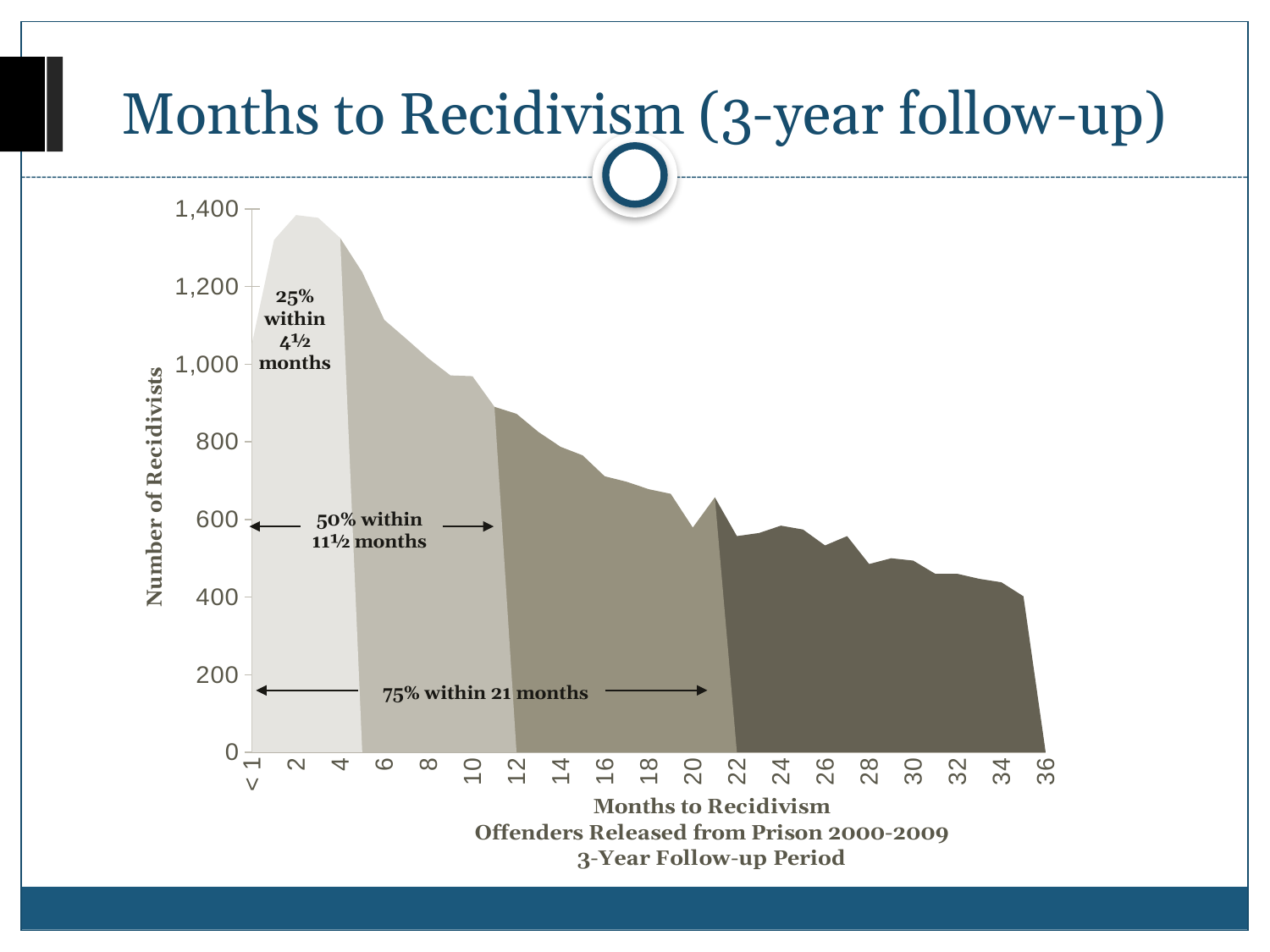

# Months to Recidivism (3-year follow-up)

### Chart

| Category | 25 | 50 | 75 | 100 |
|---|---|---|---|---|
| < 1 | 1054.0 | None | None | None |
| 1 | 1320.0 | None | None | None |
| 2 | 1384.0 | None | None | None |
| 3 | 1377.0 | None | None | None |
| 4 | 1325.0 | 1325.0 | None | None |
| 5 | None | 1237.0 | None | None |
| 6 | None | 1114.0 | None | None |
| 7 | None | 1065.0 | None | None |
| 8 | None | 1015.0 | None | None |
| 9 | None | 971.0 | None | None |
| 10 | None | 969.0 | None | None |
| 11 | None | 890.0 | 890.0 | None |
| 12 | None | None | 872.0 | None |
| 13 | None | None | 825.0 | None |
| 14 | None | None | 787.0 | None |
| 15 | None | None | 765.0 | None |
| 16 | None | None | 711.0 | None |
| 17 | None | None | 697.0 | None |
| 18 | None | None | 678.0 | None |
| 19 | None | None | 666.0 | None |
| 20 | None | None | 579.0 | None |
| 21 | None | None | 657.0 | 657.0 |
| 22 | None | None | None | 557.0 |
| 23 | None | None | None | 565.0 |
| 24 | None | None | None | 584.0 |
| 25 | None | None | None | 574.0 |
| 26 | None | None | None | 533.0 |
| 27 | None | None | None | 557.0 |
| 28 | None | None | None | 485.0 |
| 29 | None | None | None | 500.0 |
| 30 | None | None | None | 494.0 |
| 31 | None | None | None | 460.0 |
| 32 | None | None | None | 460.0 |
| 33 | None | None | None | 447.0 |
| 34 | None | None | None | 438.0 |
| 35 | None | None | None | 402.0 |
| 36 | None | None | None | 3.0 |
25%
within
4½
months
50% within
11½ months
75% within 21 months